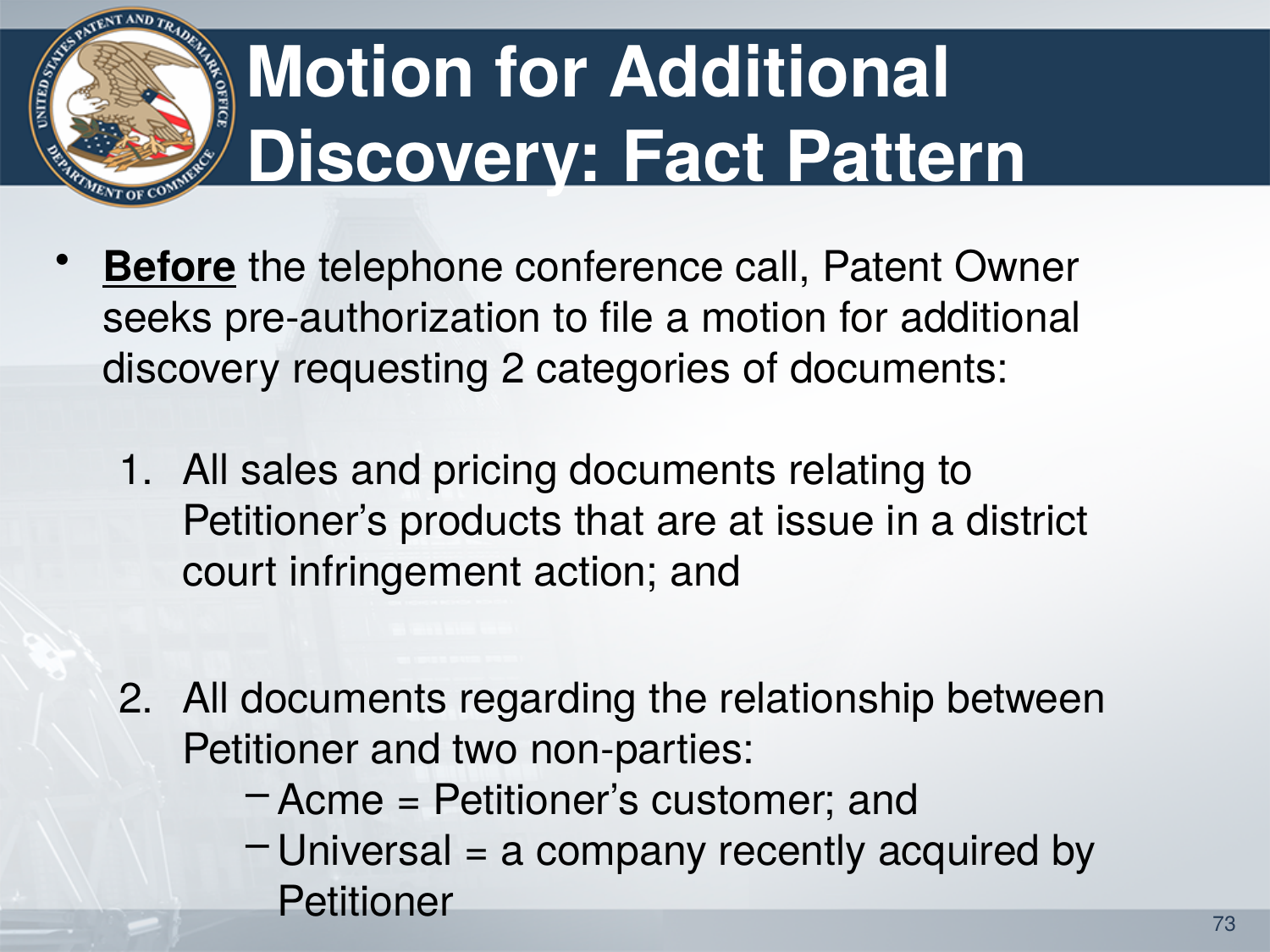

# Motion for Additional Discovery: Fact Pattern
Before the telephone conference call, Patent Owner seeks pre-authorization to file a motion for additional discovery requesting 2 categories of documents:

All sales and pricing documents relating to Petitioner’s products that are at issue in a district court infringement action; and

All documents regarding the relationship between Petitioner and two non-parties:
Acme = Petitioner’s customer; and
Universal = a company recently acquired by Petitioner
73